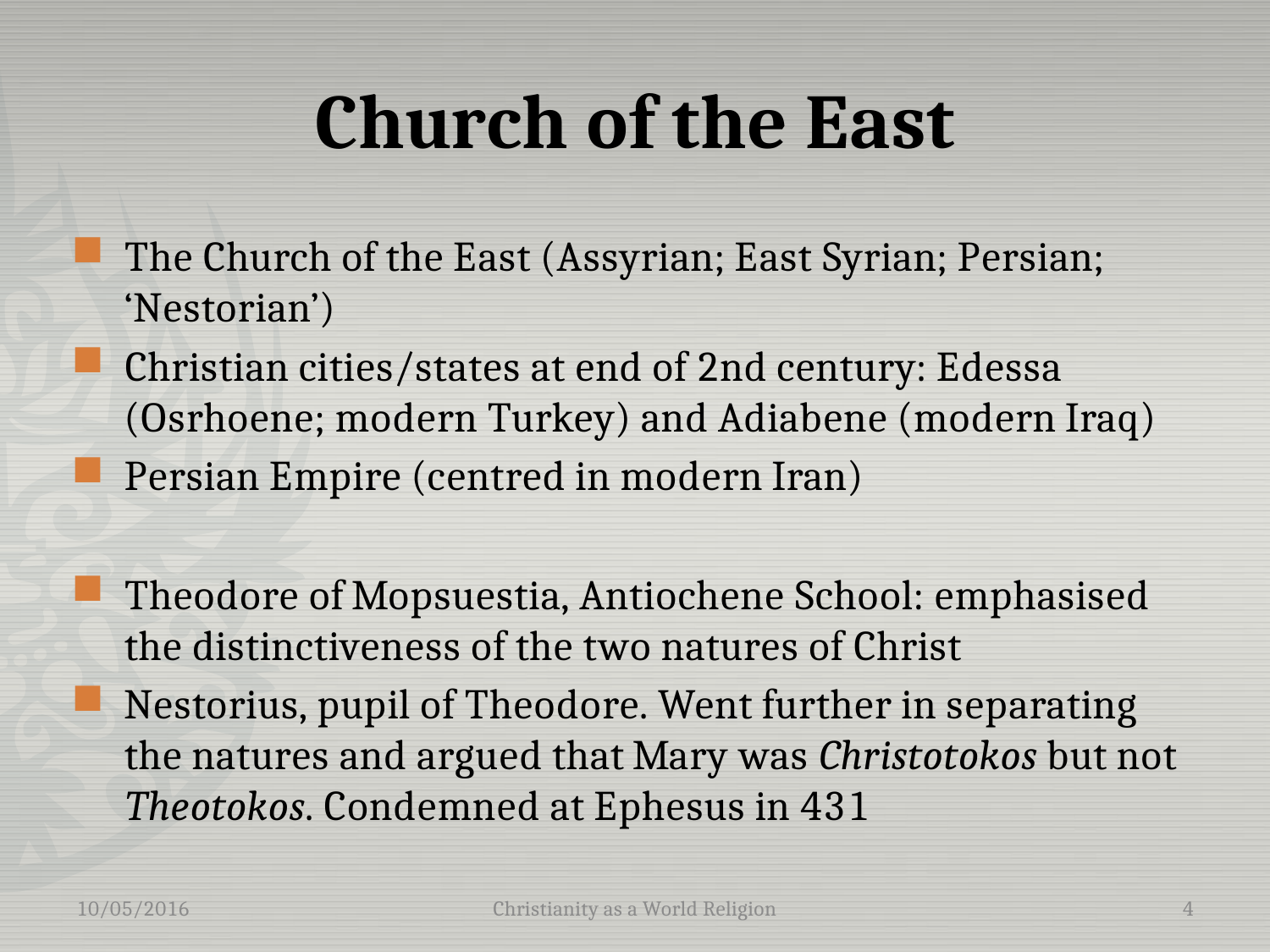

# Church of the East
The Church of the East (Assyrian; East Syrian; Persian; ‘Nestorian’)
Christian cities/states at end of 2nd century: Edessa (Osrhoene; modern Turkey) and Adiabene (modern Iraq)
Persian Empire (centred in modern Iran)

Theodore of Mopsuestia, Antiochene School: emphasised the distinctiveness of the two natures of Christ
Nestorius, pupil of Theodore. Went further in separating the natures and argued that Mary was Christotokos but not Theotokos. Condemned at Ephesus in 431

10/05/2016
Christianity as a World Religion
4